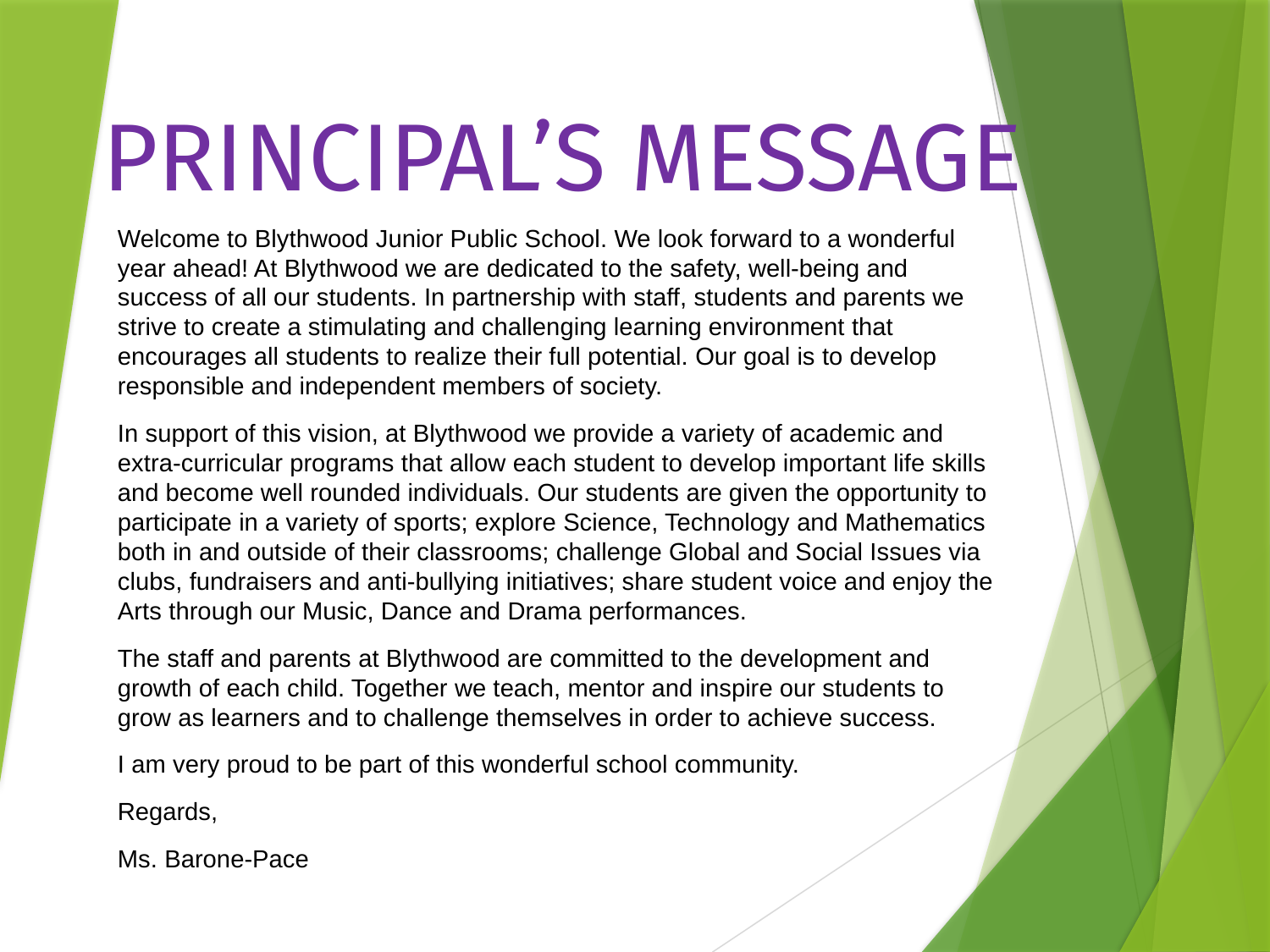

# PRINCIPAL’S MESSAGE
Welcome to Blythwood Junior Public School. We look forward to a wonderful year ahead! At Blythwood we are dedicated to the safety, well-being and success of all our students. In partnership with staff, students and parents we strive to create a stimulating and challenging learning environment that encourages all students to realize their full potential. Our goal is to develop responsible and independent members of society.
In support of this vision, at Blythwood we provide a variety of academic and extra-curricular programs that allow each student to develop important life skills and become well rounded individuals. Our students are given the opportunity to participate in a variety of sports; explore Science, Technology and Mathematics both in and outside of their classrooms; challenge Global and Social Issues via clubs, fundraisers and anti-bullying initiatives; share student voice and enjoy the Arts through our Music, Dance and Drama performances.
The staff and parents at Blythwood are committed to the development and growth of each child. Together we teach, mentor and inspire our students to grow as learners and to challenge themselves in order to achieve success.
I am very proud to be part of this wonderful school community.
Regards,
Ms. Barone-Pace